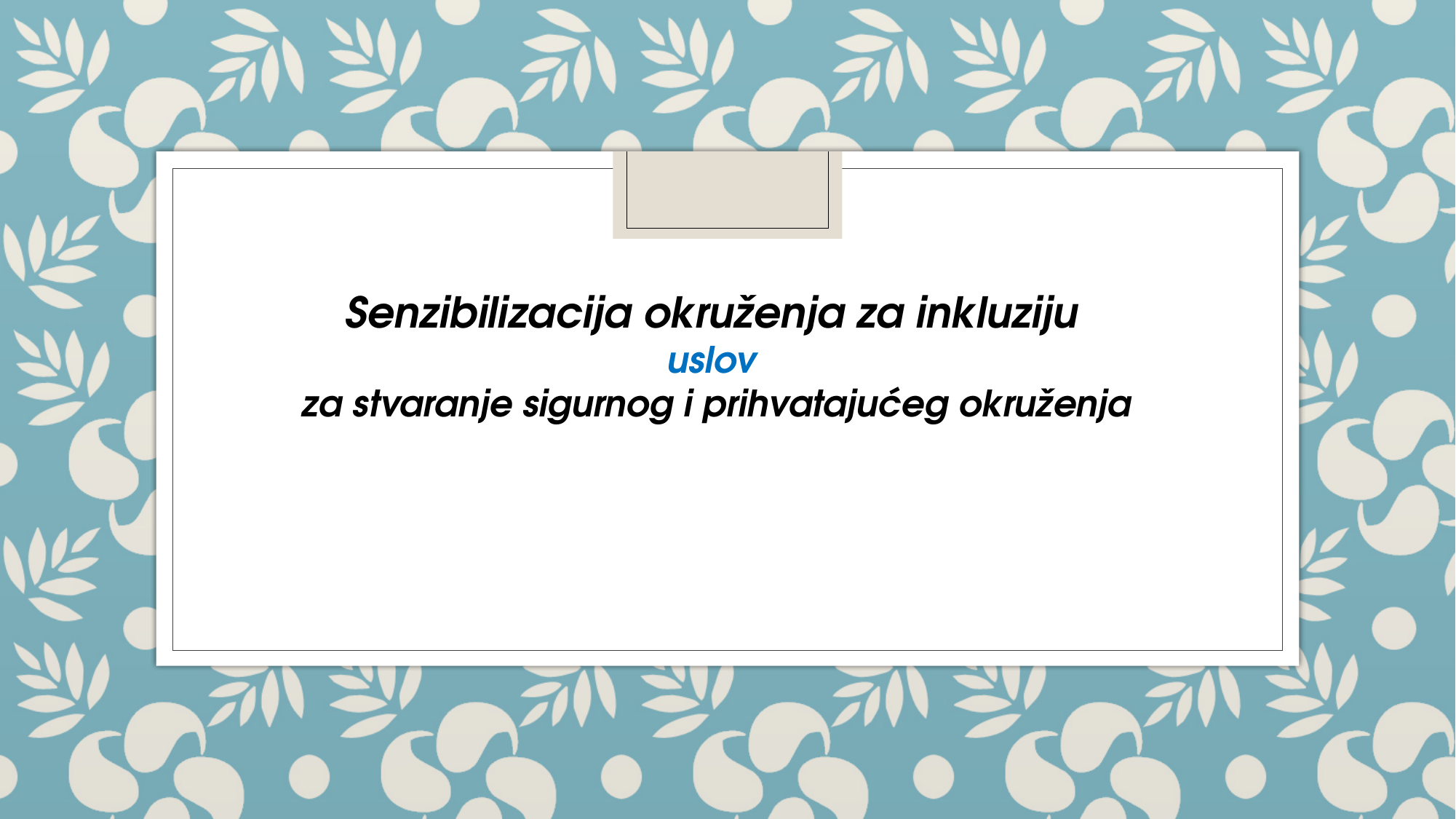

#
Senzibilizacija okruženja za inkluziju
uslov
za stvaranje sigurnog i prihvatajućeg okruženja